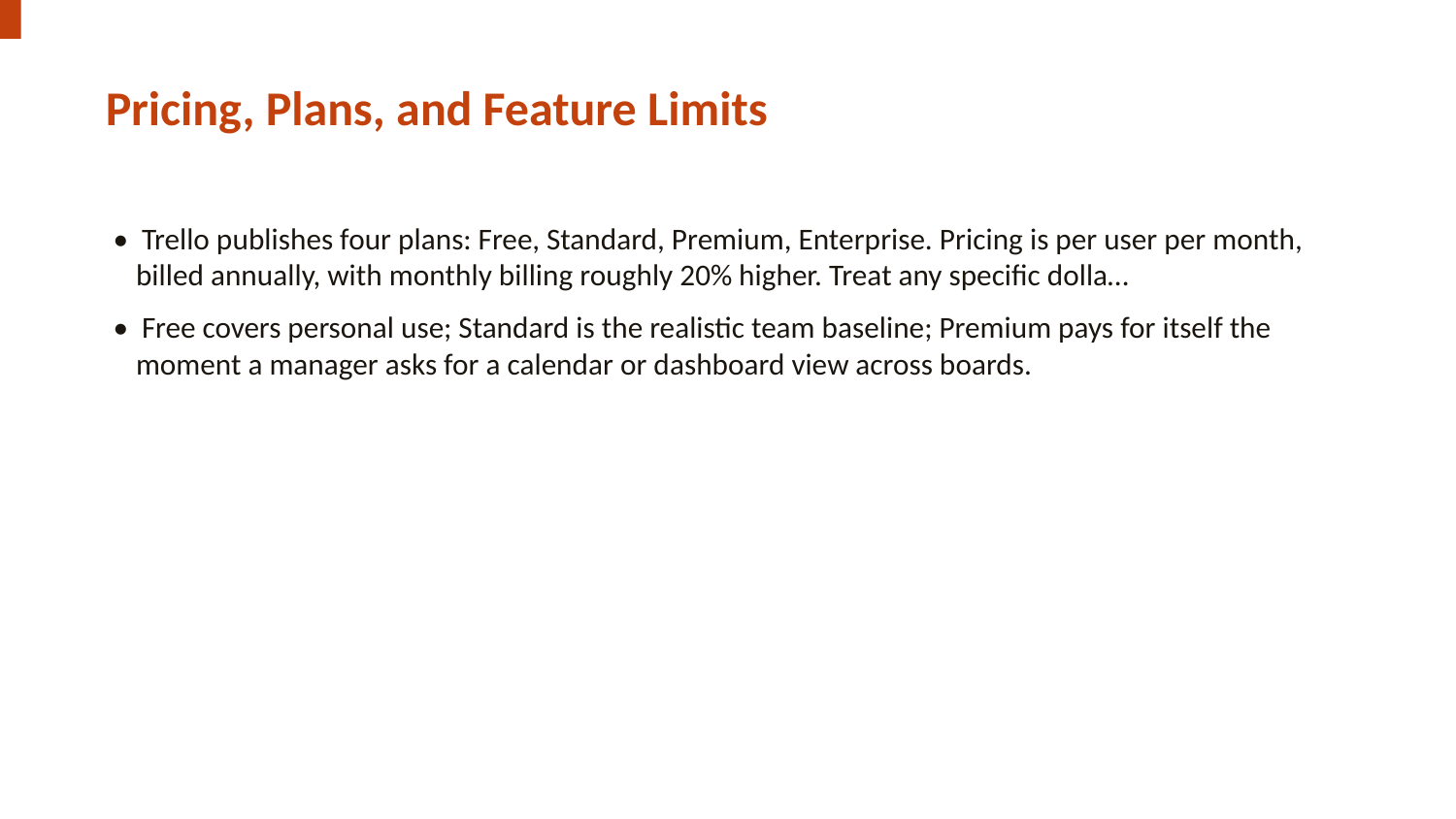

Pricing, Plans, and Feature Limits
•  Trello publishes four plans: Free, Standard, Premium, Enterprise. Pricing is per user per month, billed annually, with monthly billing roughly 20% higher. Treat any specific dolla…
•  Free covers personal use; Standard is the realistic team baseline; Premium pays for itself the moment a manager asks for a calendar or dashboard view across boards.